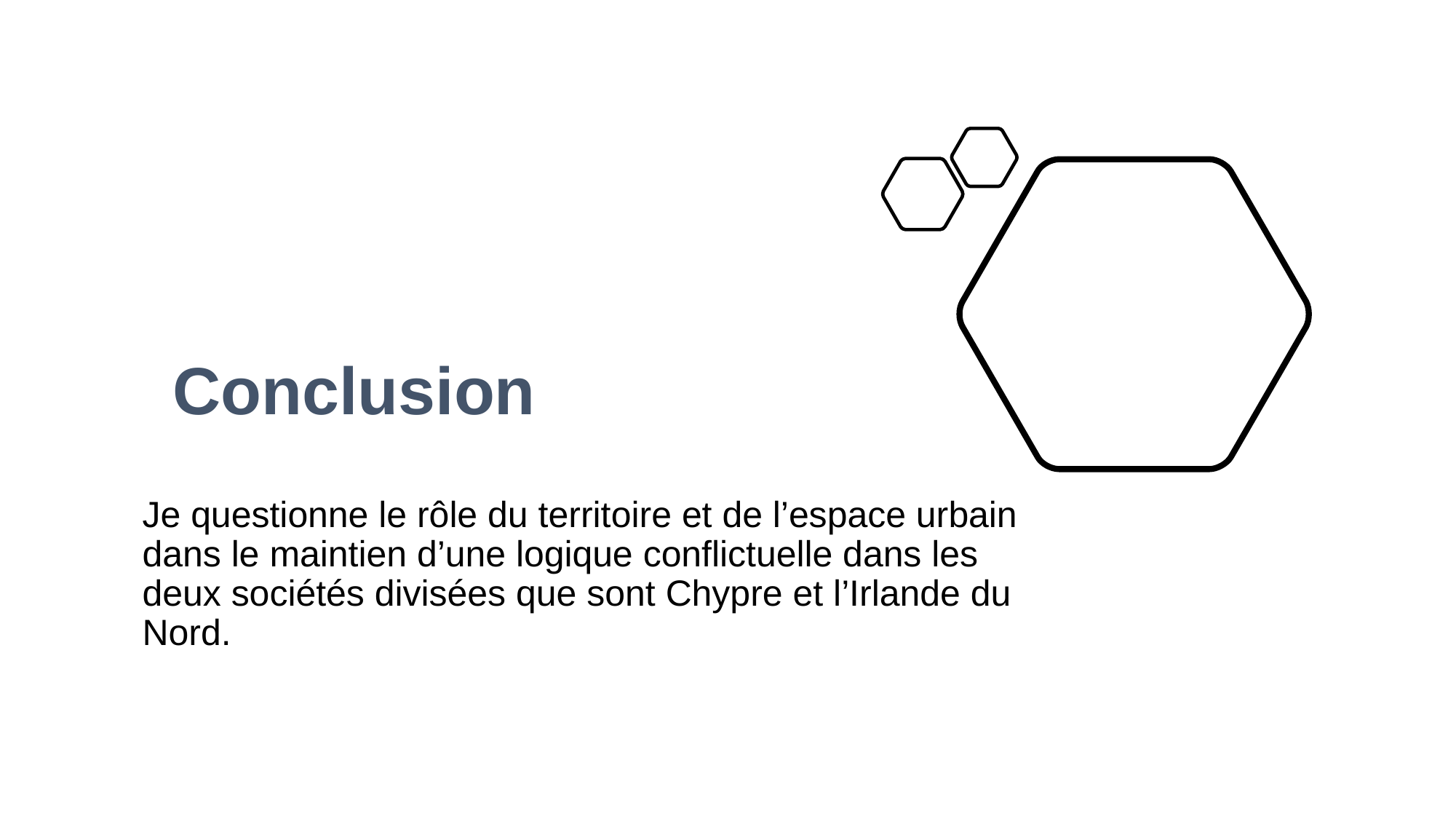

# Conclusion
Je questionne le rôle du territoire et de l’espace urbain dans le maintien d’une logique conflictuelle dans les deux sociétés divisées que sont Chypre et l’Irlande du Nord.